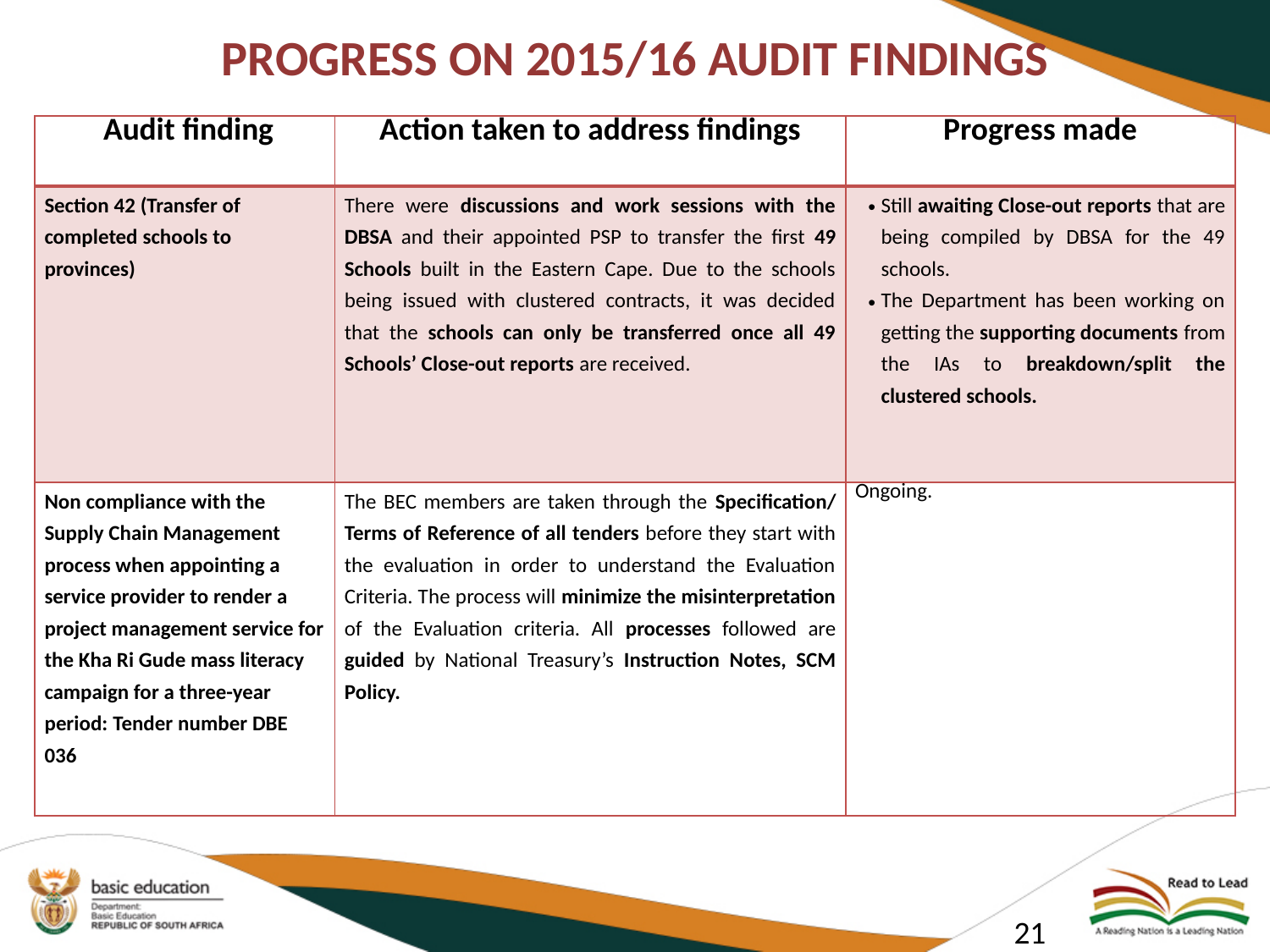

# PROGRESS ON 2015/16 AUDIT FINDINGS
| Audit finding | Action taken to address findings | Progress made |
| --- | --- | --- |
| Section 42 (Transfer of completed schools to provinces) | There were discussions and work sessions with the DBSA and their appointed PSP to transfer the first 49 Schools built in the Eastern Cape. Due to the schools being issued with clustered contracts, it was decided that the schools can only be transferred once all 49 Schools’ Close-out reports are received. | Still awaiting Close-out reports that are being compiled by DBSA for the 49 schools. The Department has been working on getting the supporting documents from the IAs to breakdown/split the clustered schools. |
| Non compliance with the Supply Chain Management process when appointing a service provider to render a project management service for the Kha Ri Gude mass literacy campaign for a three-year period: Tender number DBE 036 | The BEC members are taken through the Specification/ Terms of Reference of all tenders before they start with the evaluation in order to understand the Evaluation Criteria. The process will minimize the misinterpretation of the Evaluation criteria. All processes followed are guided by National Treasury’s Instruction Notes, SCM Policy. | Ongoing. |
21